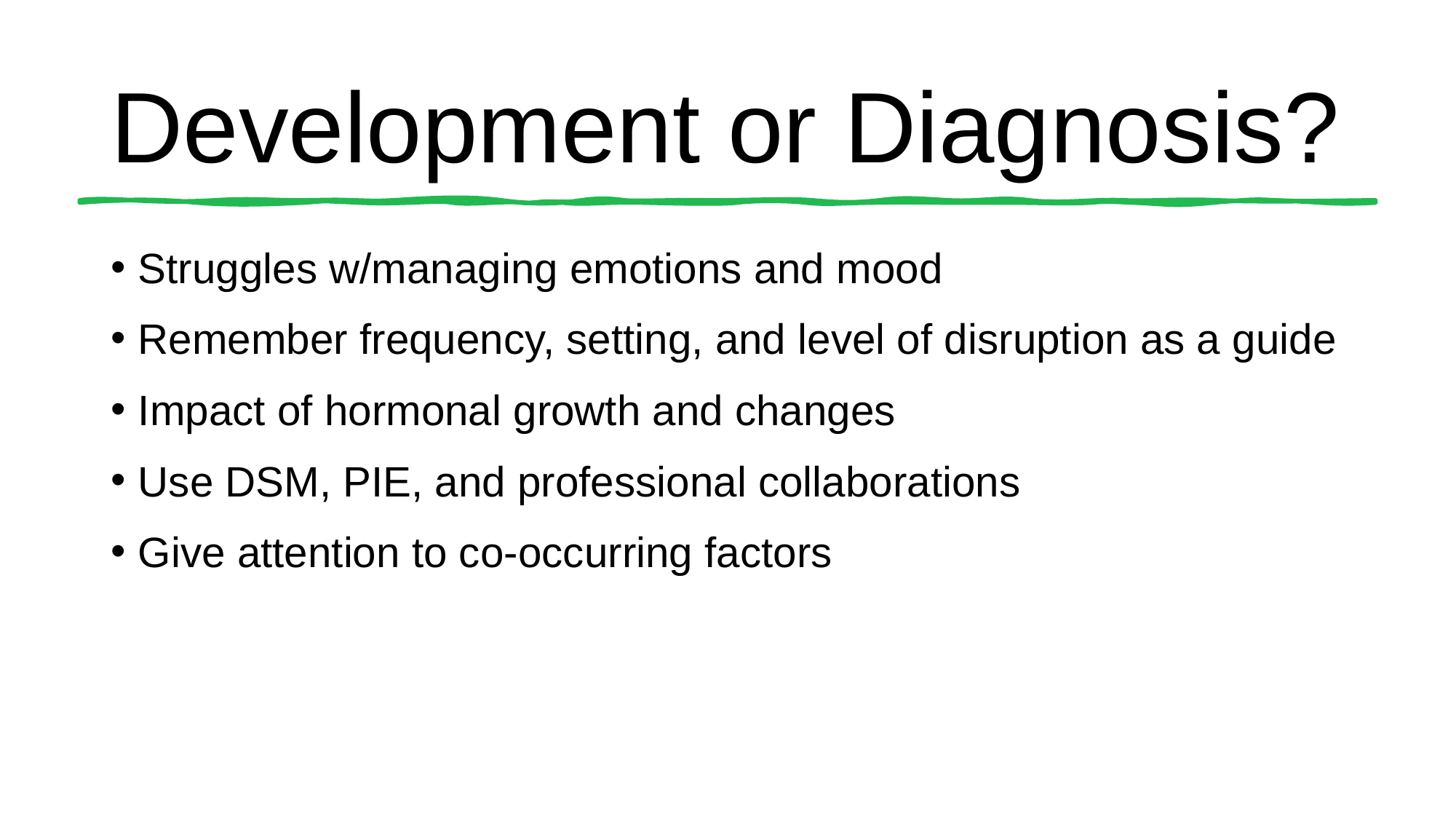

# Development or Diagnosis?

Struggles w/managing emotions and mood
Remember frequency, setting, and level of disruption as a guide
Impact of hormonal growth and changes
Use DSM, PIE, and professional collaborations
Give attention to co-occurring factors